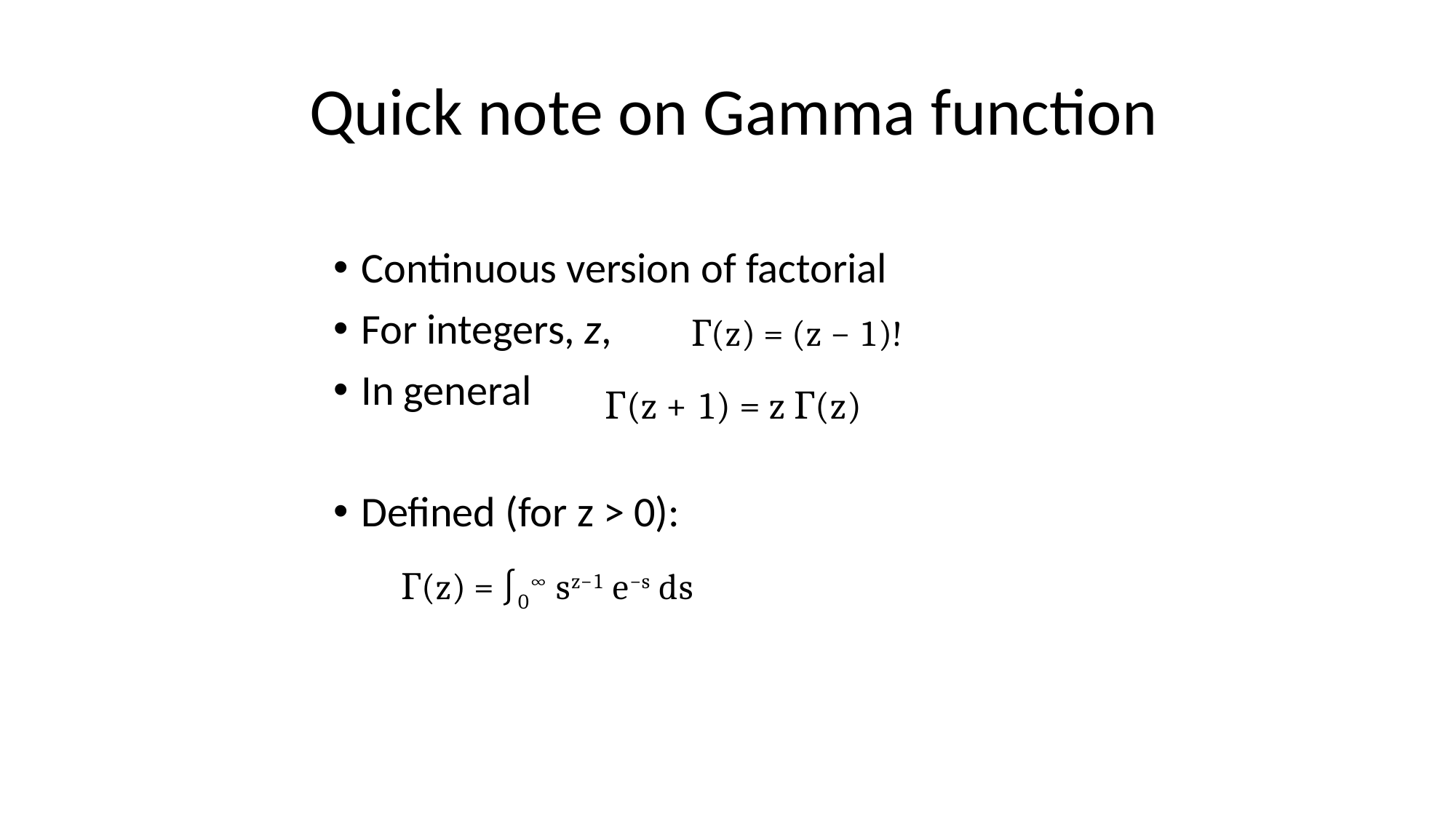

# Quick note on Gamma function
Continuous version of factorial
For integers, z,
In general

Defined (for z > 0):
Γ(z) = (z − 1)!
Γ(z + 1) = z Γ(z)
Γ(z) = ∫0∞ sz−1 e−s ds